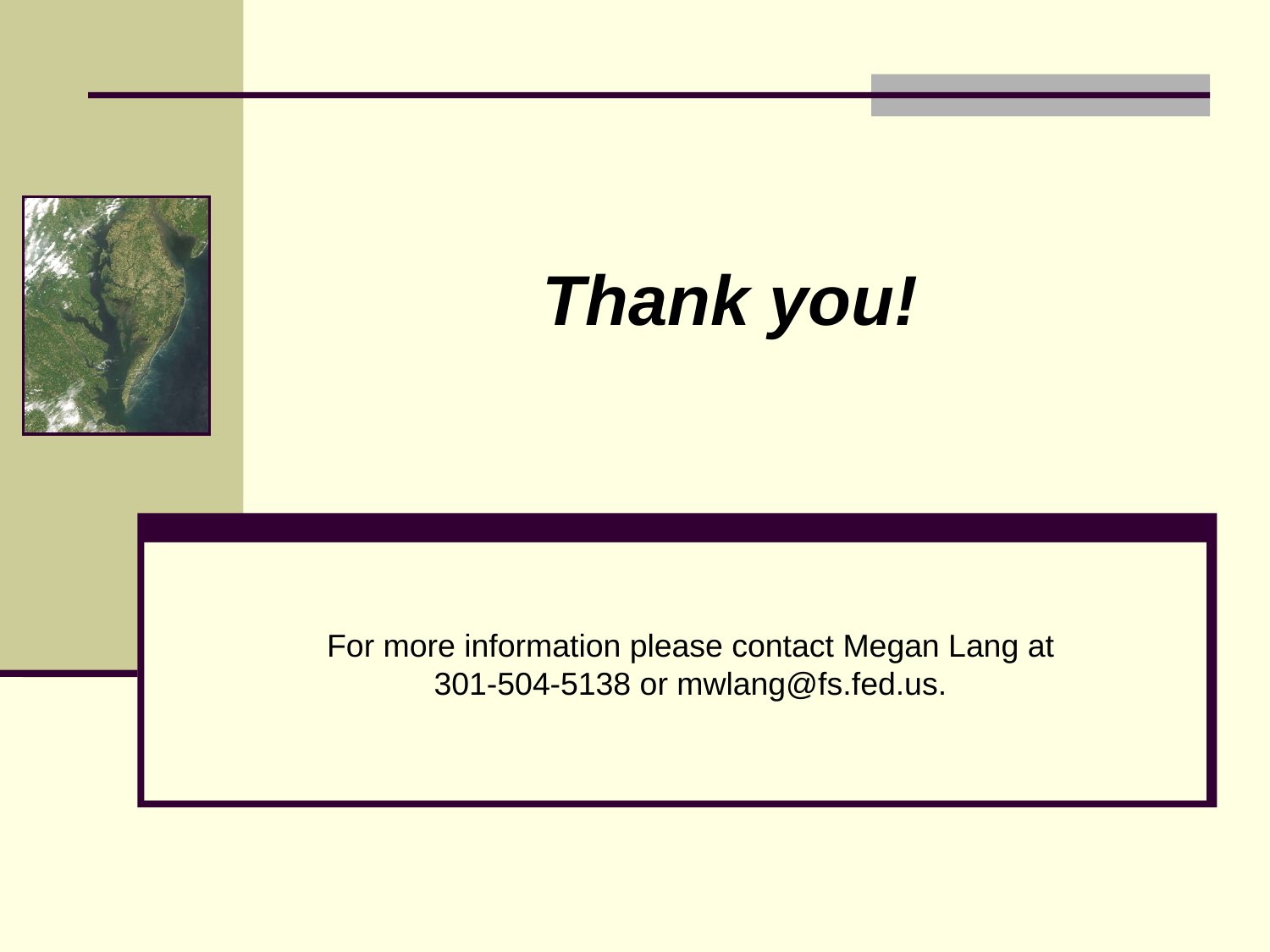

Thank you!
For more information please contact Megan Lang at 301-504-5138 or mwlang@fs.fed.us.